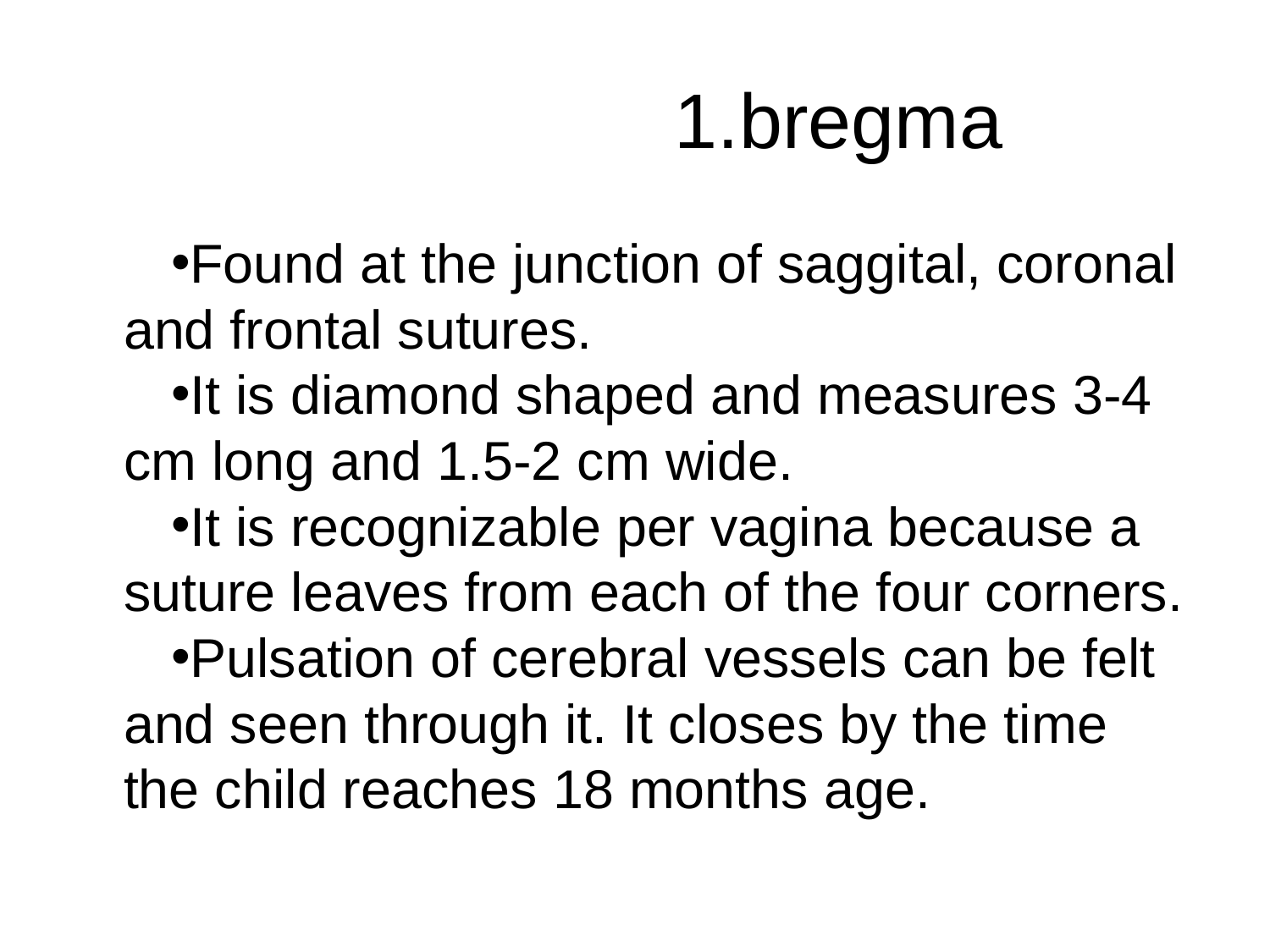

# bregma
Found at the junction of saggital, coronal and frontal sutures.
It is diamond shaped and measures 3-4 cm long and 1.5-2 cm wide.
It is recognizable per vagina because a suture leaves from each of the four corners.
Pulsation of cerebral vessels can be felt and seen through it. It closes by the time the child reaches 18 months age.